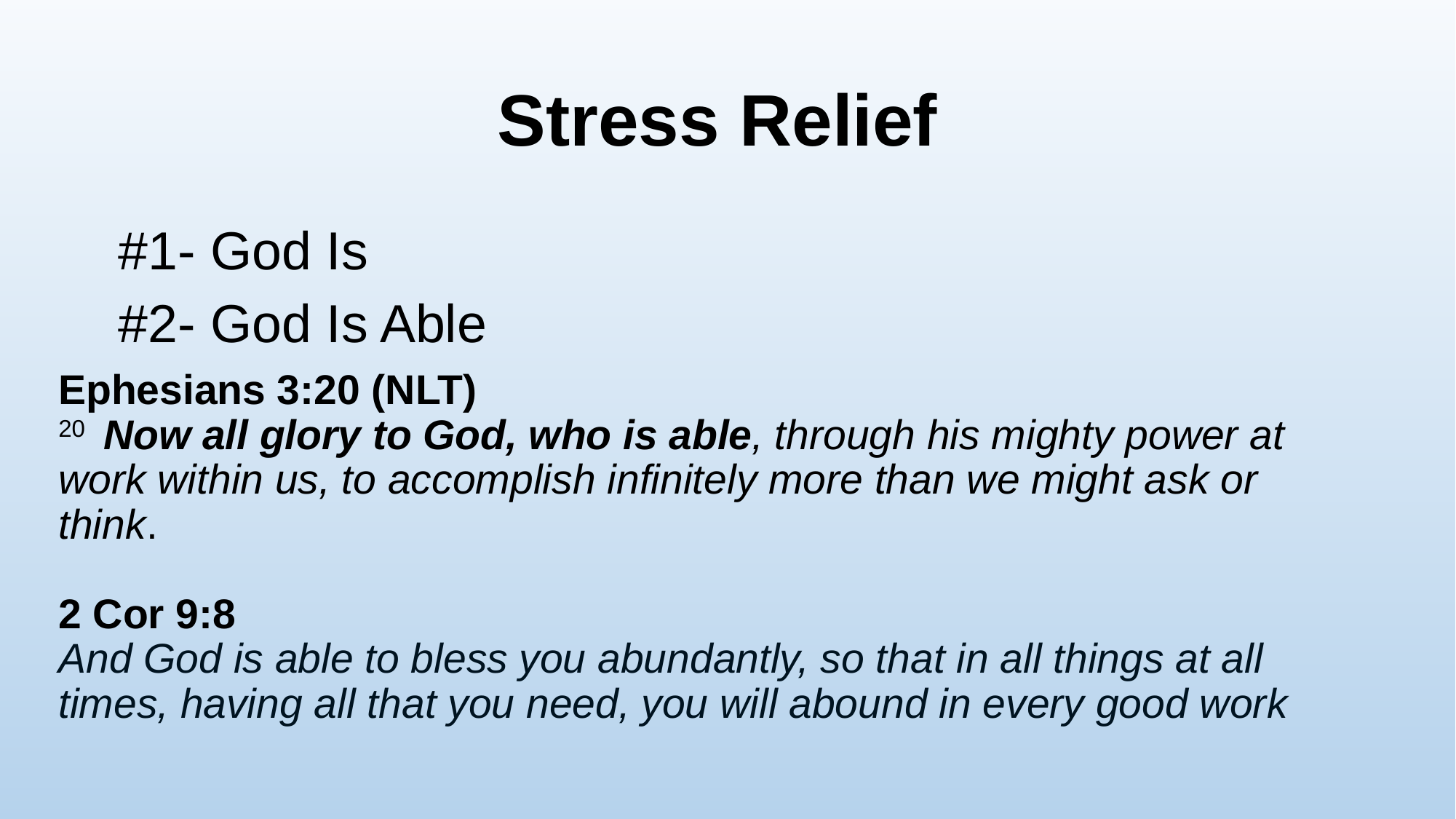

# Stress Relief
    #1- God Is
    #2- God Is Able
Ephesians 3:20 (NLT)
20  Now all glory to God, who is able, through his mighty power at work within us, to accomplish infinitely more than we might ask or think.
2 Cor 9:8
And God is able to bless you abundantly, so that in all things at all times, having all that you need, you will abound in every good work